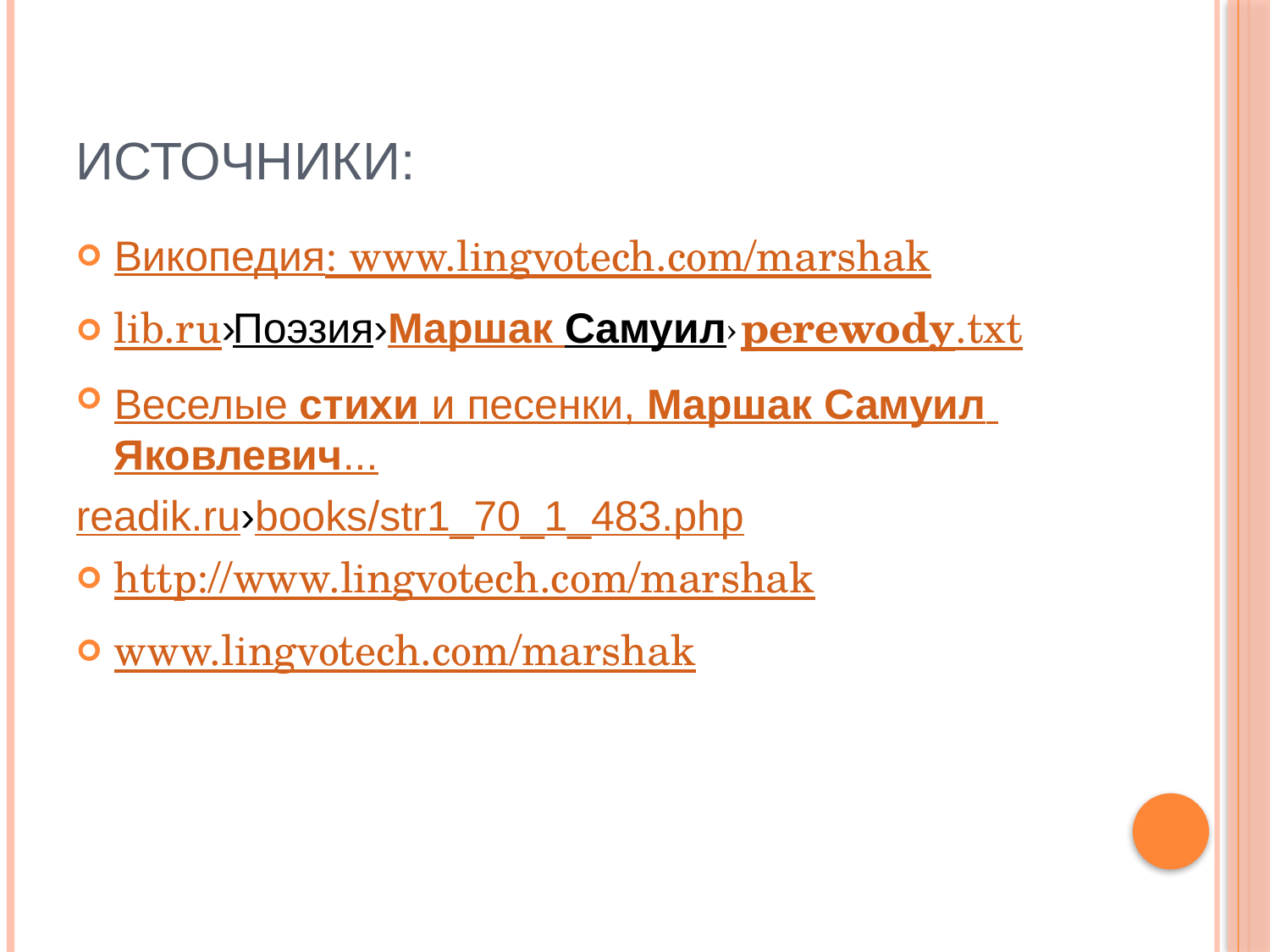

# источники:
Викопедия: www.lingvotech.com/marshak
lib.ru›Поэзия›Маршак Самуил›perewody.txt
Веселые стихи и песенки, Маршак Самуил Яковлевич...
readik.ru›books/str1_70_1_483.php
http://www.lingvotech.com/marshak
www.lingvotech.com/marshak